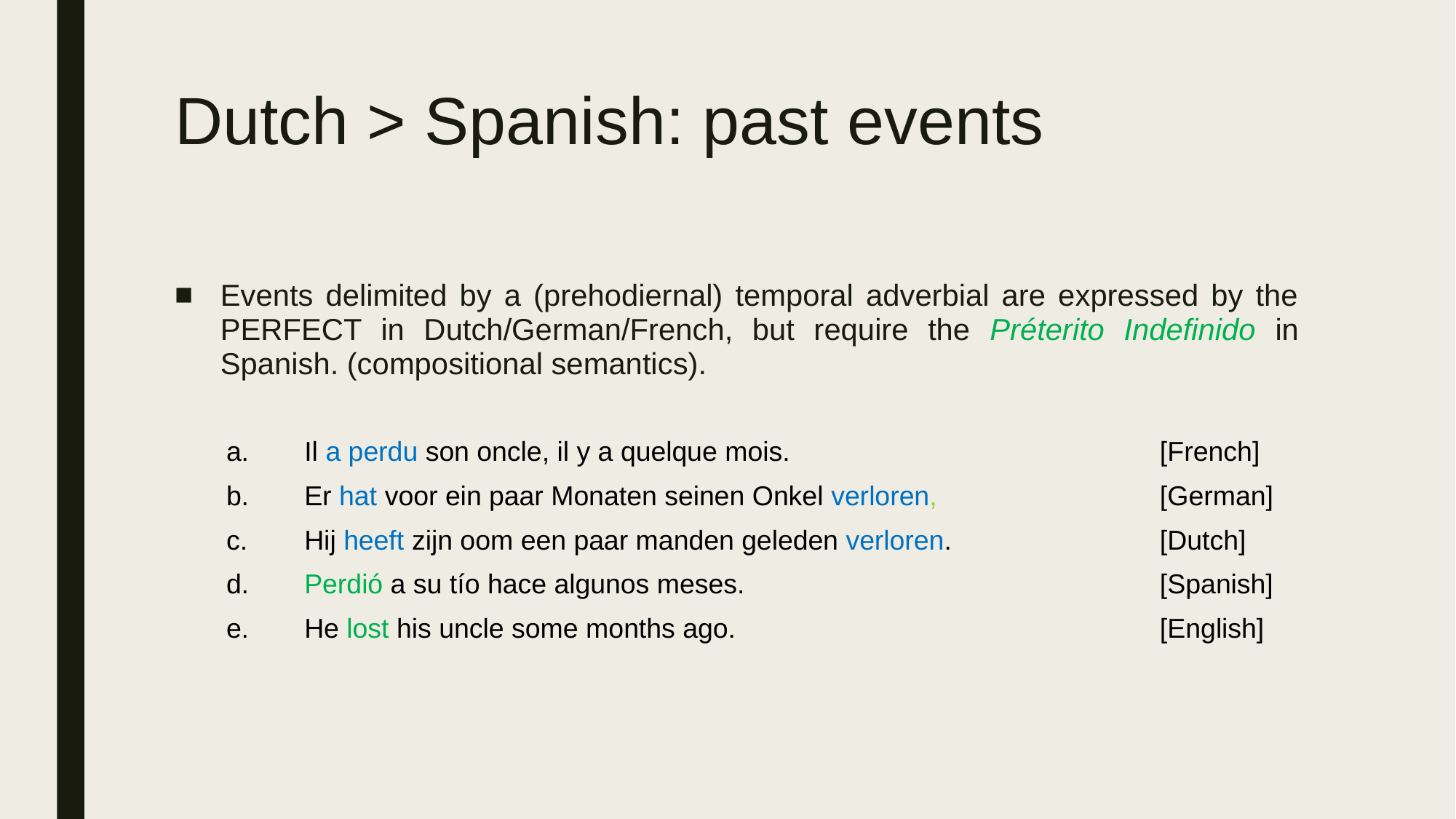

# Dutch > Spanish: past events
Events delimited by a (prehodiernal) temporal adverbial are expressed by the perfect in Dutch/German/French, but require the Préterito Indefinido in Spanish. (compositional semantics).

| a. | Il a perdu son oncle, il y a quelque mois. | [French] |
| --- | --- | --- |
| b. | Er hat voor ein paar Monaten seinen Onkel verloren, | [German] |
| c. | Hij heeft zijn oom een paar manden geleden verloren. | [Dutch] |
| d. | Perdió a su tío hace algunos meses. | [Spanish] |
| e. | He lost his uncle some months ago. | [English] |